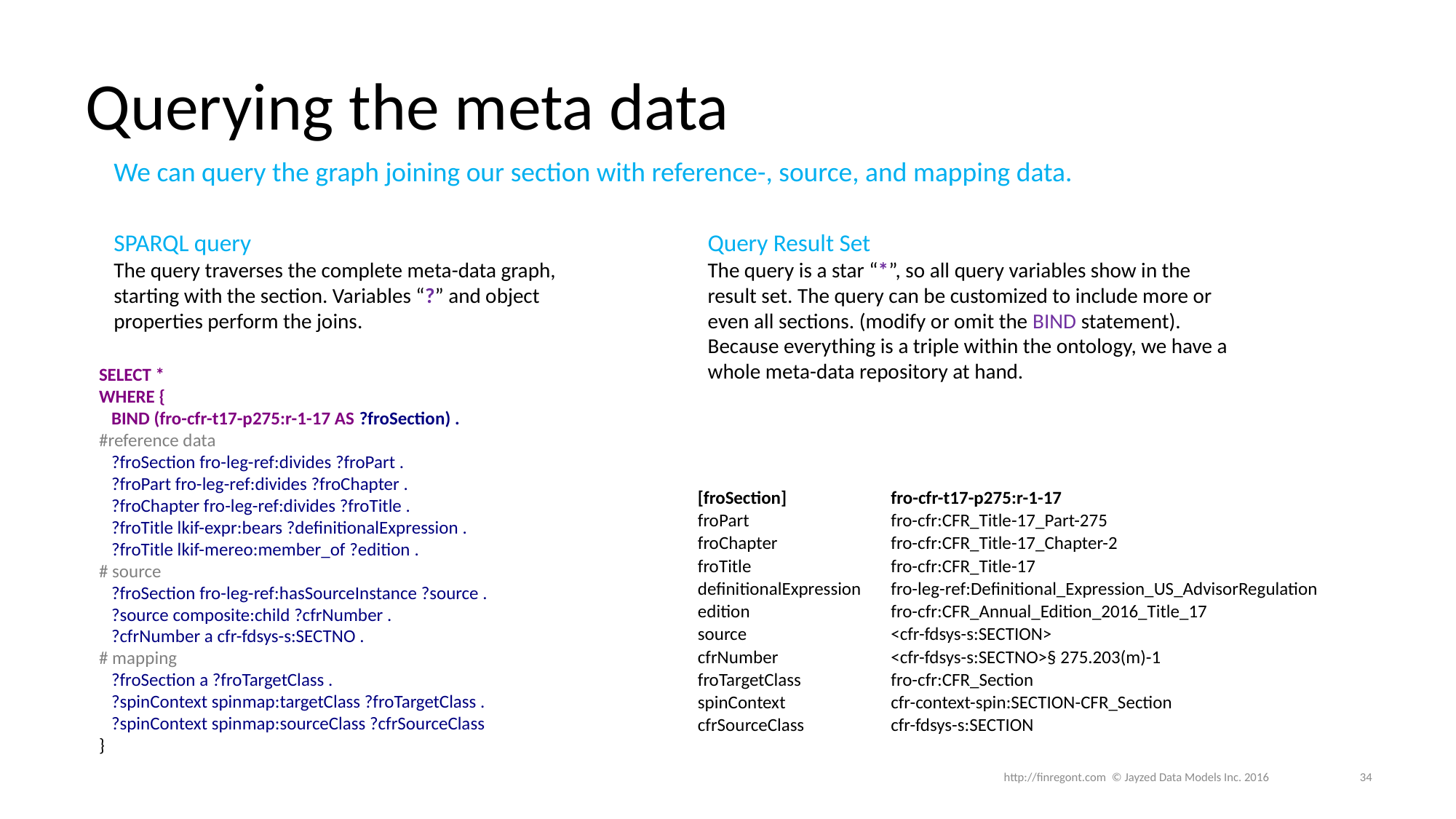

# Querying the meta data
We can query the graph joining our section with reference-, source, and mapping data.
SPARQL query
The query traverses the complete meta-data graph, starting with the section. Variables “?” and object properties perform the joins.
Query Result Set
The query is a star “*”, so all query variables show in the result set. The query can be customized to include more or even all sections. (modify or omit the BIND statement). Because everything is a triple within the ontology, we have a whole meta-data repository at hand.
SELECT *
WHERE {
   BIND (fro-cfr-t17-p275:r-1-17 AS ?froSection) .
#reference data
   ?froSection fro-leg-ref:divides ?froPart .
   ?froPart fro-leg-ref:divides ?froChapter .
   ?froChapter fro-leg-ref:divides ?froTitle .
   ?froTitle lkif-expr:bears ?definitionalExpression .
   ?froTitle lkif-mereo:member_of ?edition .
# source
   ?froSection fro-leg-ref:hasSourceInstance ?source .
   ?source composite:child ?cfrNumber .
   ?cfrNumber a cfr-fdsys-s:SECTNO .
# mapping
   ?froSection a ?froTargetClass .
   ?spinContext spinmap:targetClass ?froTargetClass .
   ?spinContext spinmap:sourceClass ?cfrSourceClass
}
| [froSection] | fro-cfr-t17-p275:r-1-17 |
| --- | --- |
| froPart | fro-cfr:CFR\_Title-17\_Part-275 |
| froChapter | fro-cfr:CFR\_Title-17\_Chapter-2 |
| froTitle | fro-cfr:CFR\_Title-17 |
| definitionalExpression | fro-leg-ref:Definitional\_Expression\_US\_AdvisorRegulation |
| edition | fro-cfr:CFR\_Annual\_Edition\_2016\_Title\_17 |
| source | <cfr-fdsys-s:SECTION> |
| cfrNumber | <cfr-fdsys-s:SECTNO>§ 275.203(m)-1 |
| froTargetClass | fro-cfr:CFR\_Section |
| spinContext | cfr-context-spin:SECTION-CFR\_Section |
| cfrSourceClass | cfr-fdsys-s:SECTION |
http://finregont.com  © Jayzed Data Models Inc. 2016